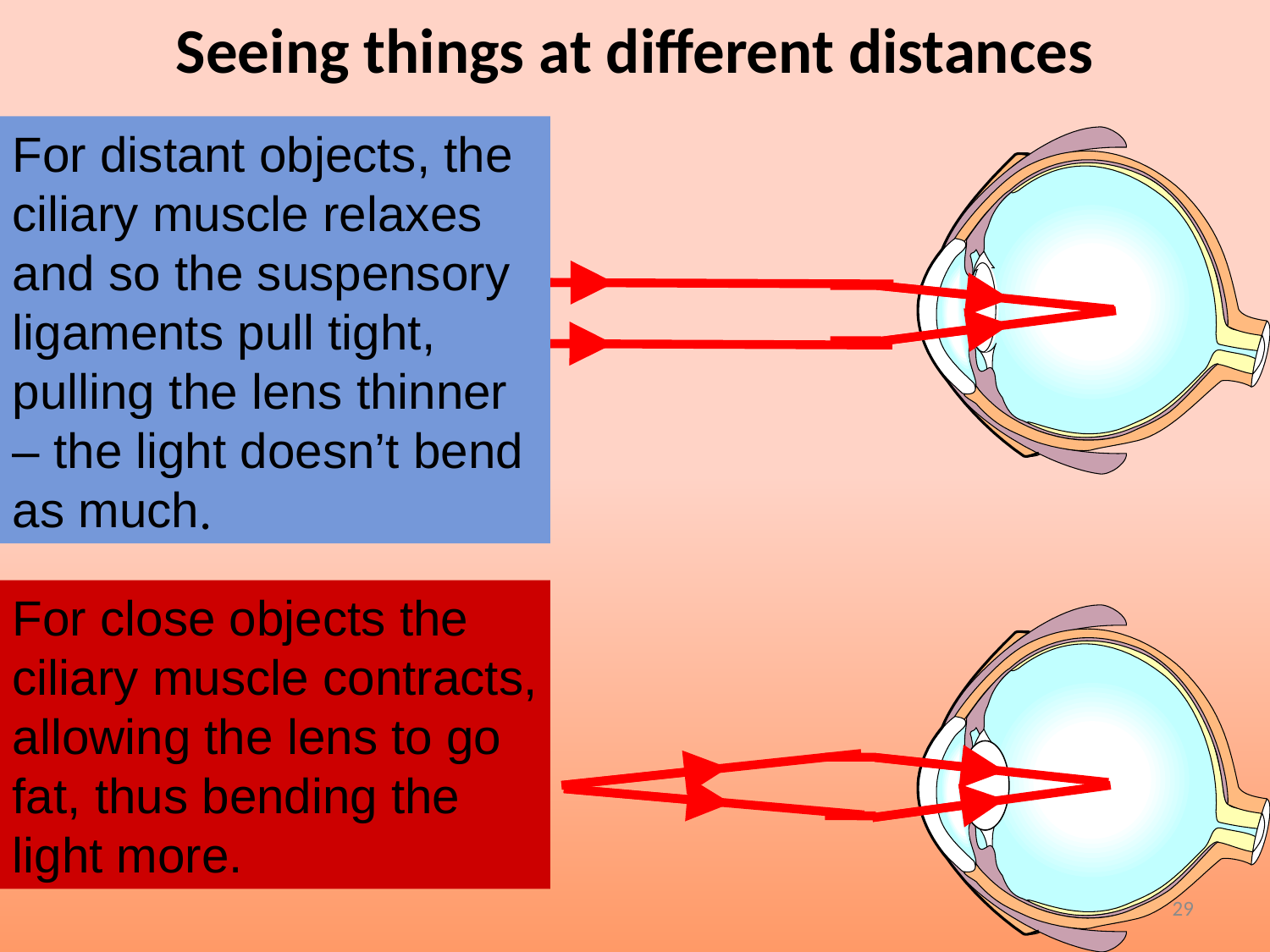

# Seeing things at different distances
For distant objects, the ciliary muscle relaxes and so the suspensory ligaments pull tight, pulling the lens thinner – the light doesn’t bend as much.

For close objects the ciliary muscle contracts, allowing the lens to go fat, thus bending the light more.

29